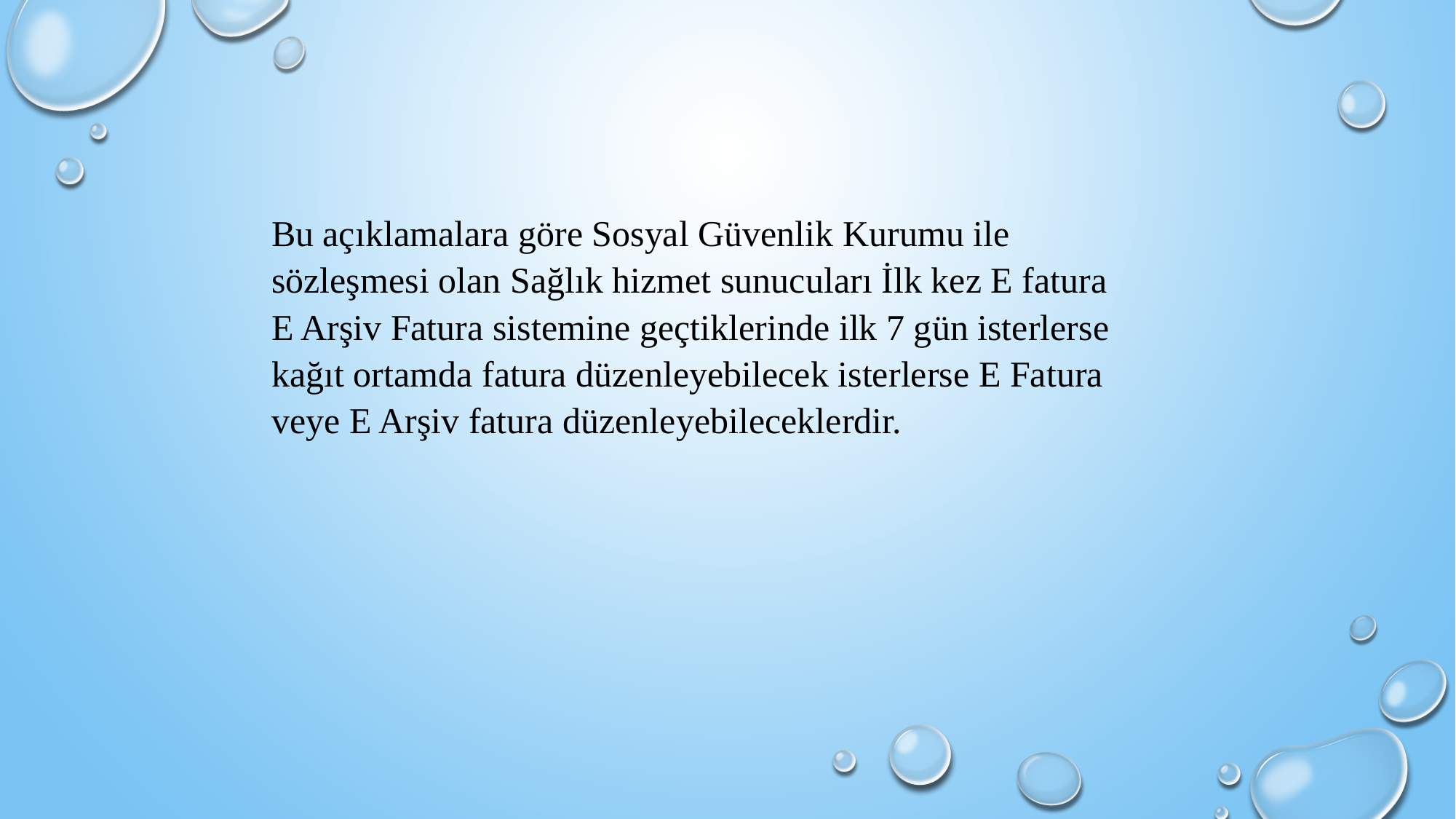

Bu açıklamalara göre Sosyal Güvenlik Kurumu ile sözleşmesi olan Sağlık hizmet sunucuları İlk kez E fatura E Arşiv Fatura sistemine geçtiklerinde ilk 7 gün isterlerse kağıt ortamda fatura düzenleyebilecek isterlerse E Fatura veye E Arşiv fatura düzenleyebileceklerdir.